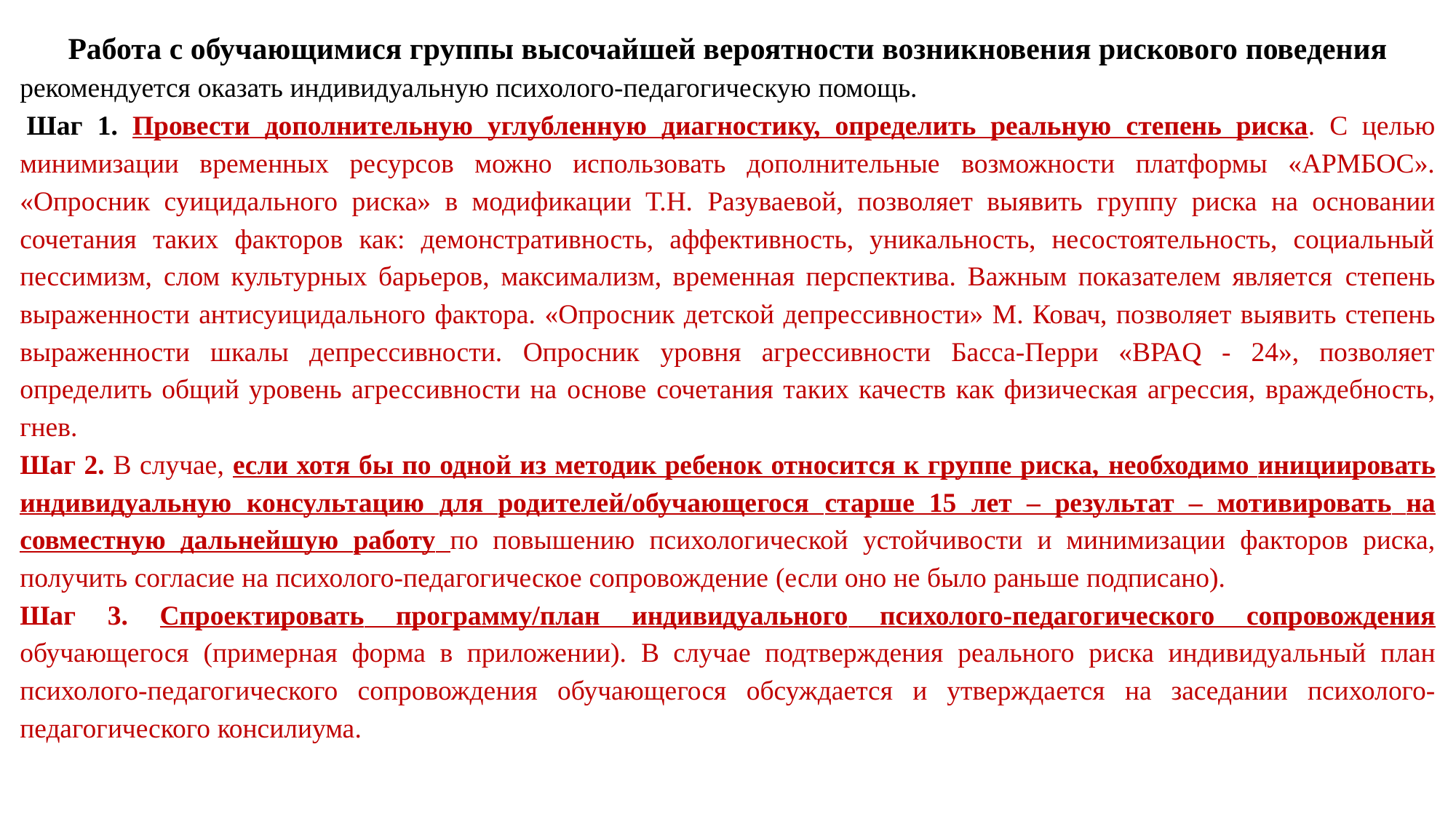

Работа с обучающимися группы высочайшей вероятности возникновения рискового поведения
рекомендуется оказать индивидуальную психолого-педагогическую помощь.
 Шаг 1. Провести дополнительную углубленную диагностику, определить реальную степень риска. С целью минимизации временных ресурсов можно использовать дополнительные возможности платформы «АРМБОС». «Опросник суицидального риска» в модификации Т.Н. Разуваевой, позволяет выявить группу риска на основании сочетания таких факторов как: демонстративность, аффективность, уникальность, несостоятельность, социальный пессимизм, слом культурных барьеров, максимализм, временная перспектива. Важным показателем является степень выраженности антисуицидального фактора. «Опросник детской депрессивности» М. Ковач, позволяет выявить степень выраженности шкалы депрессивности. Опросник уровня агрессивности Басса-Перри «ВРАQ - 24», позволяет определить общий уровень агрессивности на основе сочетания таких качеств как физическая агрессия, враждебность, гнев.
Шаг 2. В случае, если хотя бы по одной из методик ребенок относится к группе риска, необходимо инициировать индивидуальную консультацию для родителей/обучающегося старше 15 лет – результат – мотивировать на совместную дальнейшую работу по повышению психологической устойчивости и минимизации факторов риска, получить согласие на психолого-педагогическое сопровождение (если оно не было раньше подписано).
Шаг 3. Спроектировать программу/план индивидуального психолого-педагогического сопровождения обучающегося (примерная форма в приложении). В случае подтверждения реального риска индивидуальный план психолого-педагогического сопровождения обучающегося обсуждается и утверждается на заседании психолого-педагогического консилиума.